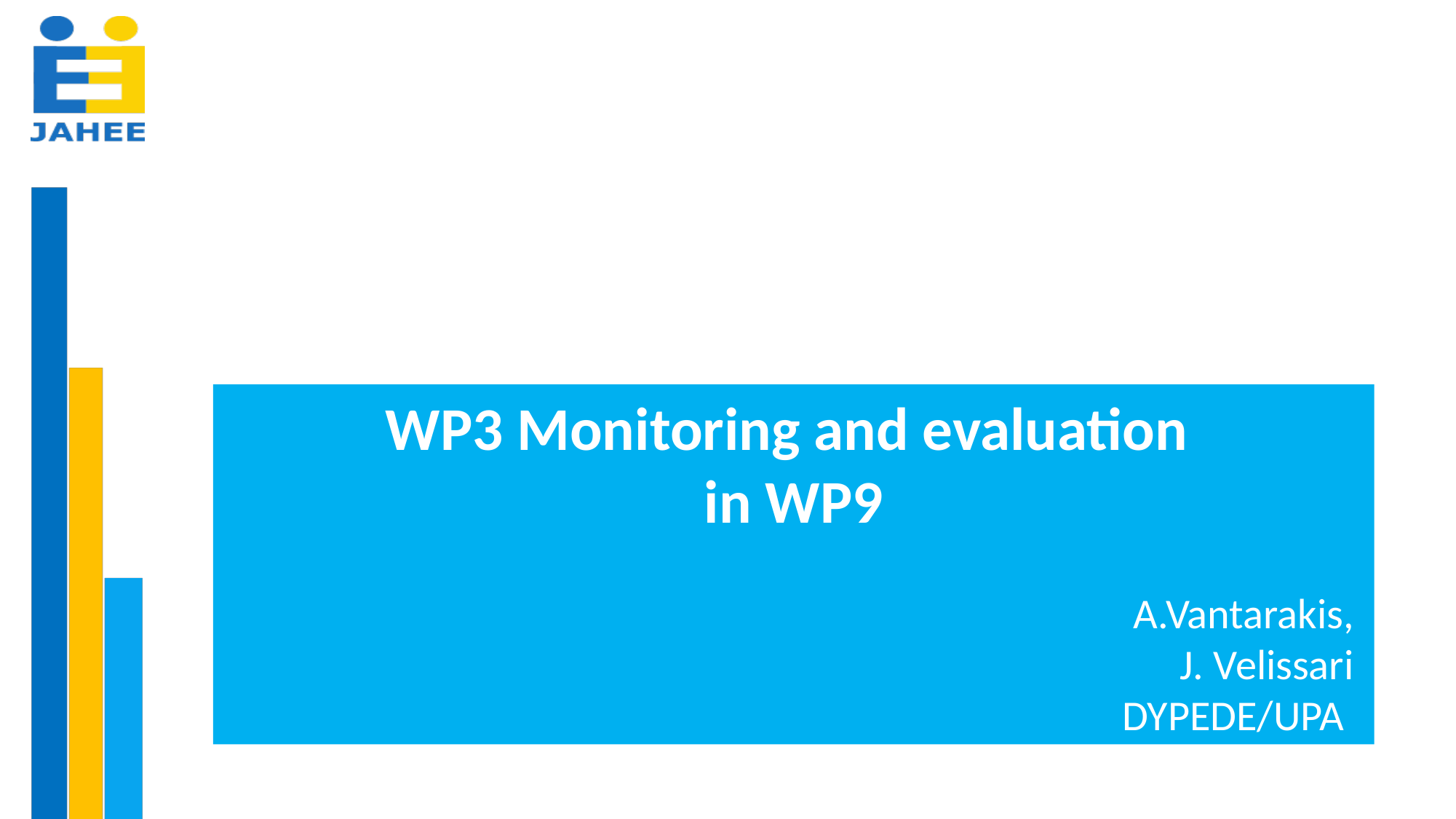

WP3 Monitoring and evaluation
in WP9

A.Vantarakis,
J. Velissari
DYPEDE/UPA